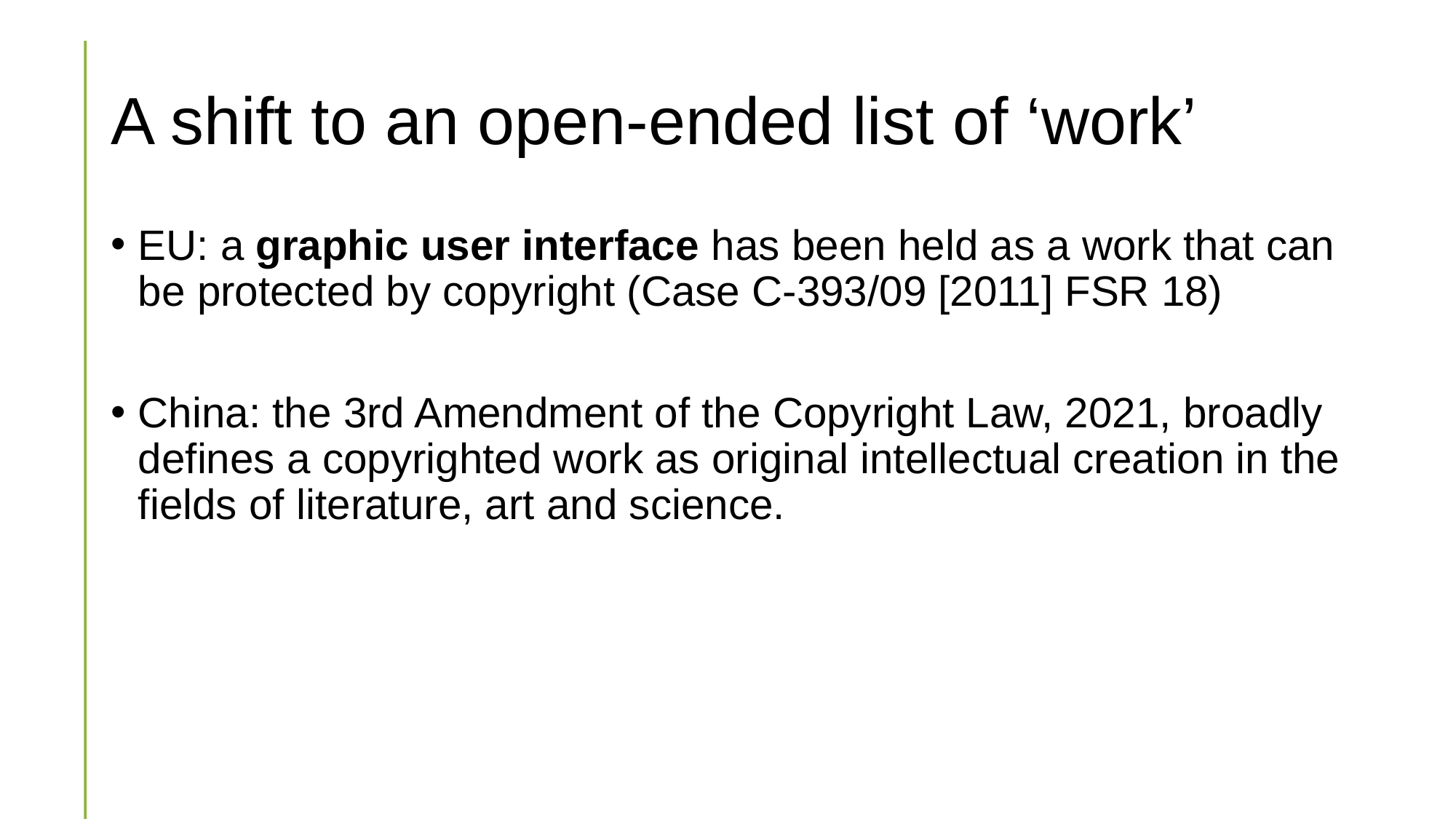

# A shift to an open-ended list of ‘work’
EU: a graphic user interface has been held as a work that can be protected by copyright (Case C-393/09 [2011] FSR 18)

China: the 3rd Amendment of the Copyright Law, 2021, broadly defines a copyrighted work as original intellectual creation in the fields of literature, art and science.